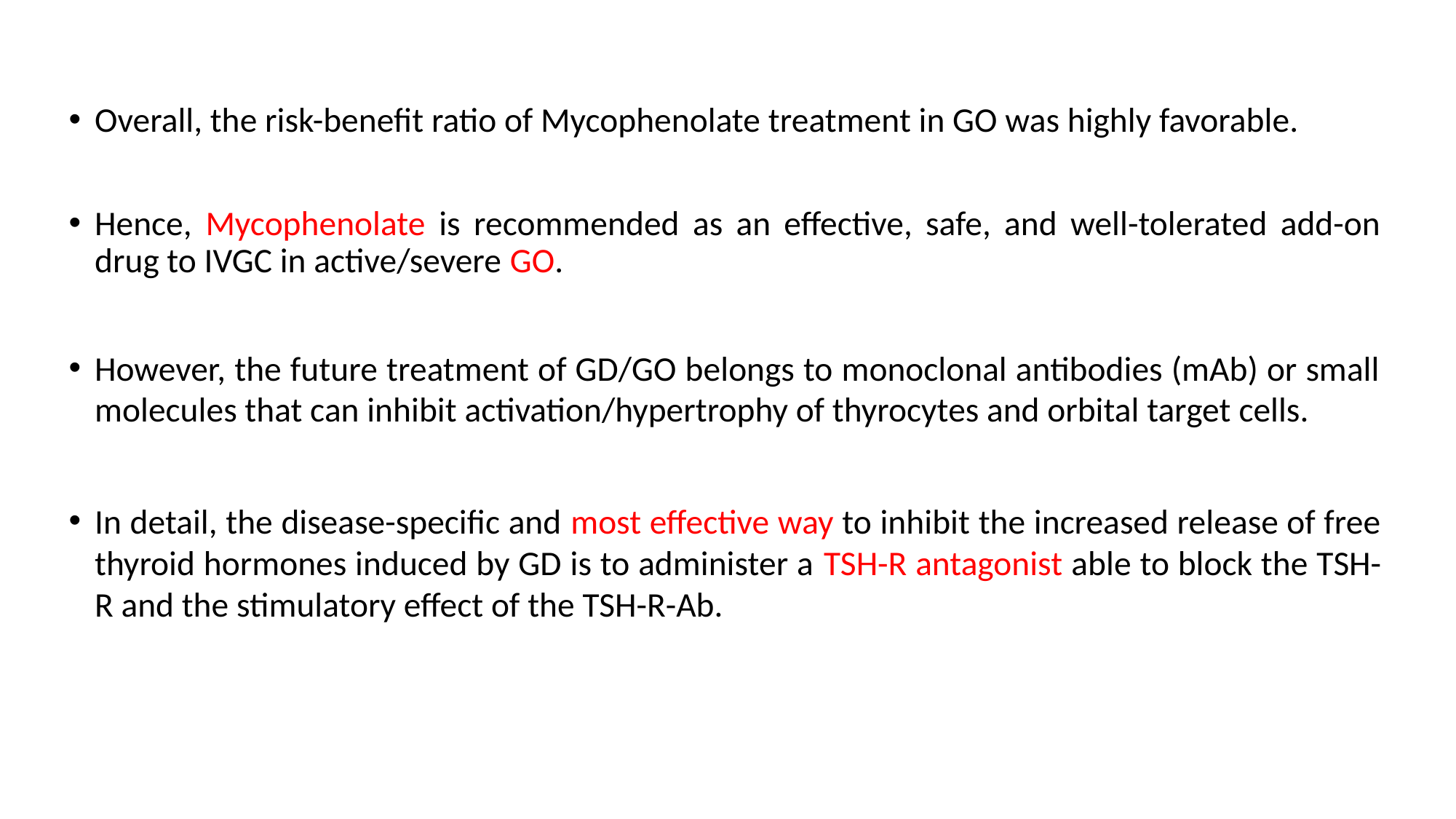

Overall, the risk-benefit ratio of Mycophenolate treatment in GO was highly favorable.

Hence, Mycophenolate is recommended as an effective, safe, and well-tolerated add-on drug to IVGC in active/severe GO.

However, the future treatment of GD/GO belongs to monoclonal antibodies (mAb) or small molecules that can inhibit activation/hypertrophy of thyrocytes and orbital target cells.

In detail, the disease-specific and most effective way to inhibit the increased release of free thyroid hormones induced by GD is to administer a TSH-R antagonist able to block the TSH-R and the stimulatory effect of the TSH-R-Ab.